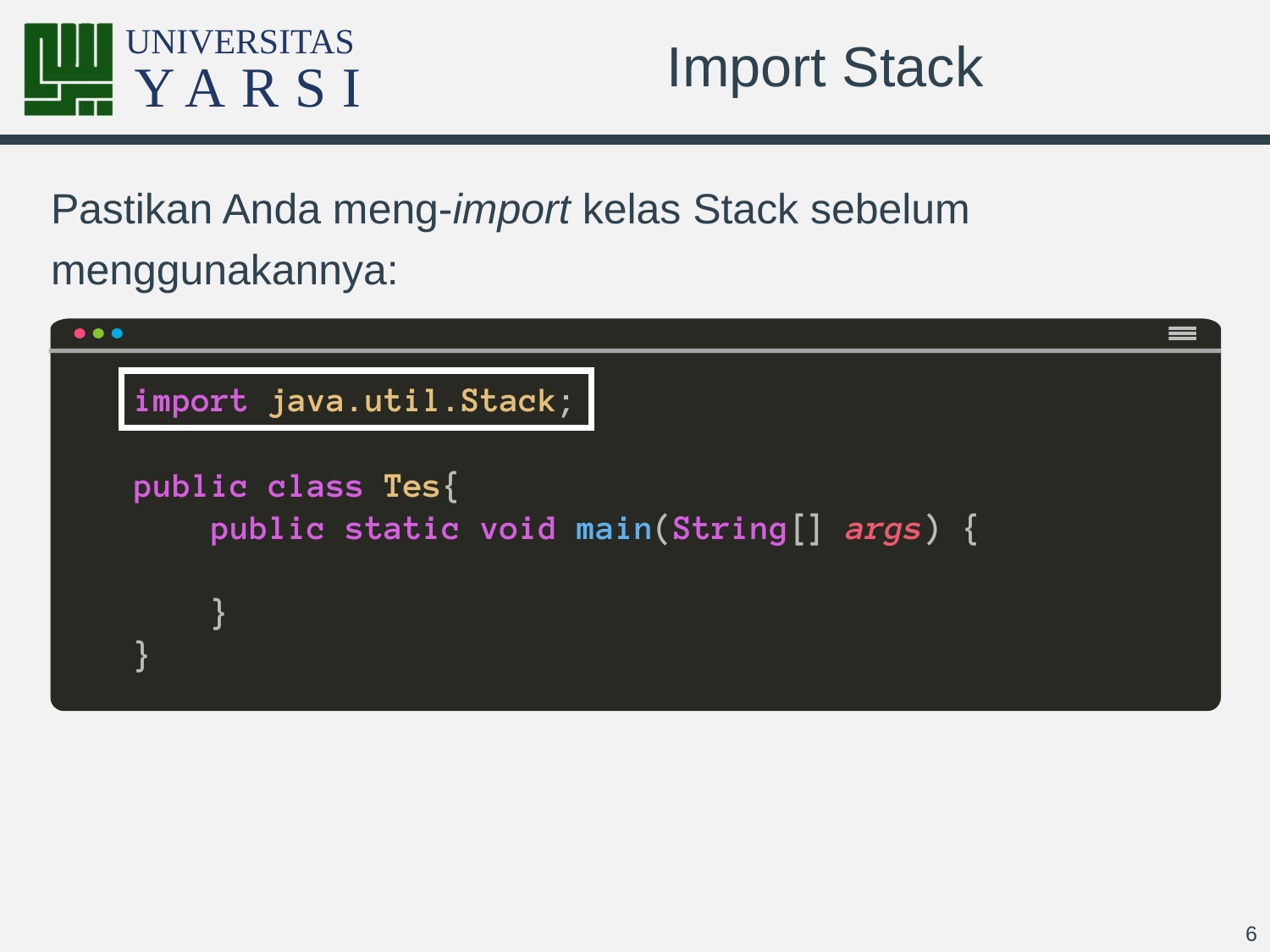

# Import Stack
Pastikan Anda meng-import kelas Stack sebelum menggunakannya:

import java.util.Stack;
public class Tes{
    public static void main(String[] args) {

    }
}